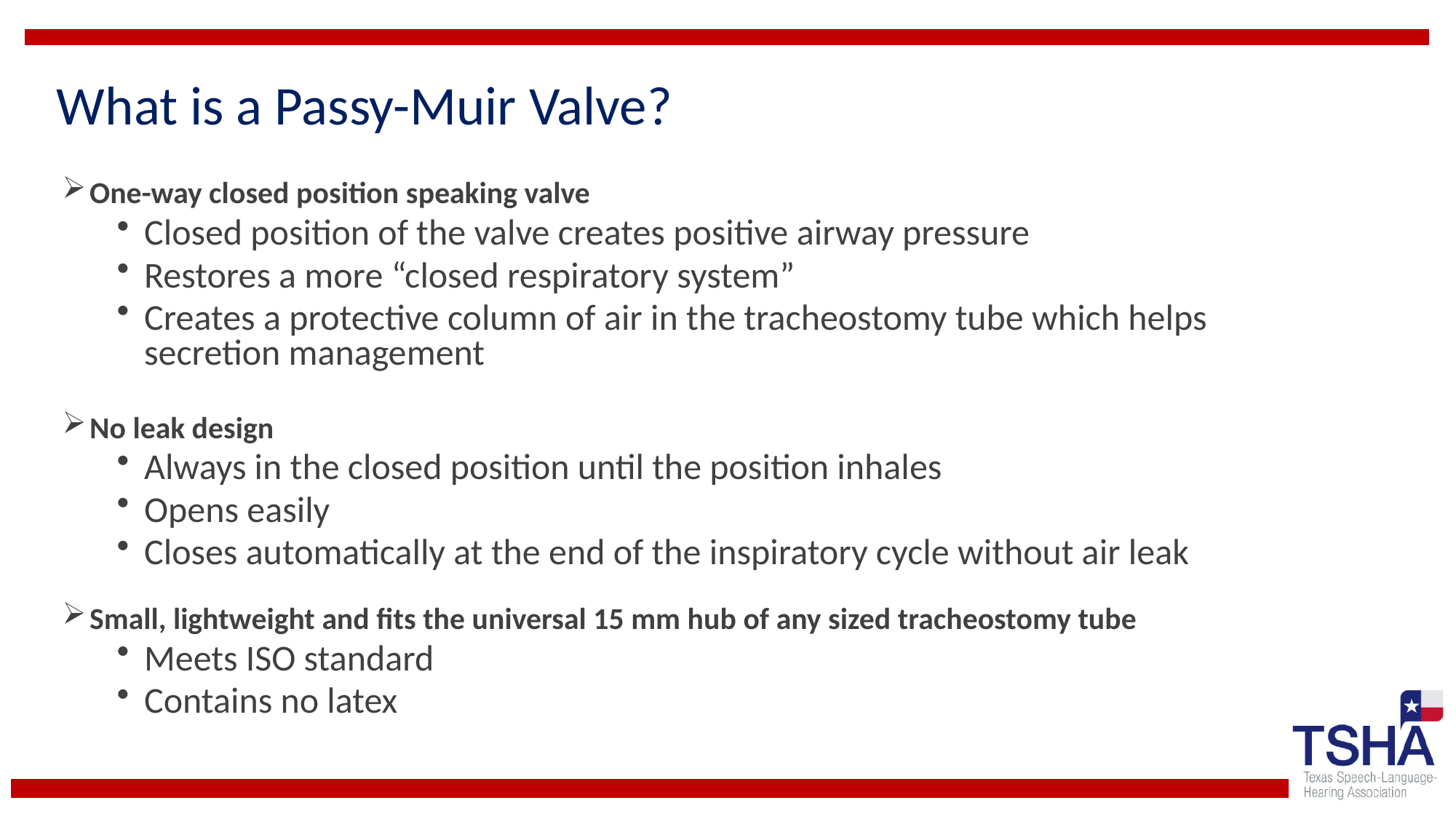

# What is a Passy-Muir Valve?
One-way closed position speaking valve
Closed position of the valve creates positive airway pressure
Restores a more “closed respiratory system”
Creates a protective column of air in the tracheostomy tube which helps secretion management

No leak design
Always in the closed position until the position inhales
Opens easily
Closes automatically at the end of the inspiratory cycle without air leak

Small, lightweight and fits the universal 15 mm hub of any sized tracheostomy tube
Meets ISO standard
Contains no latex